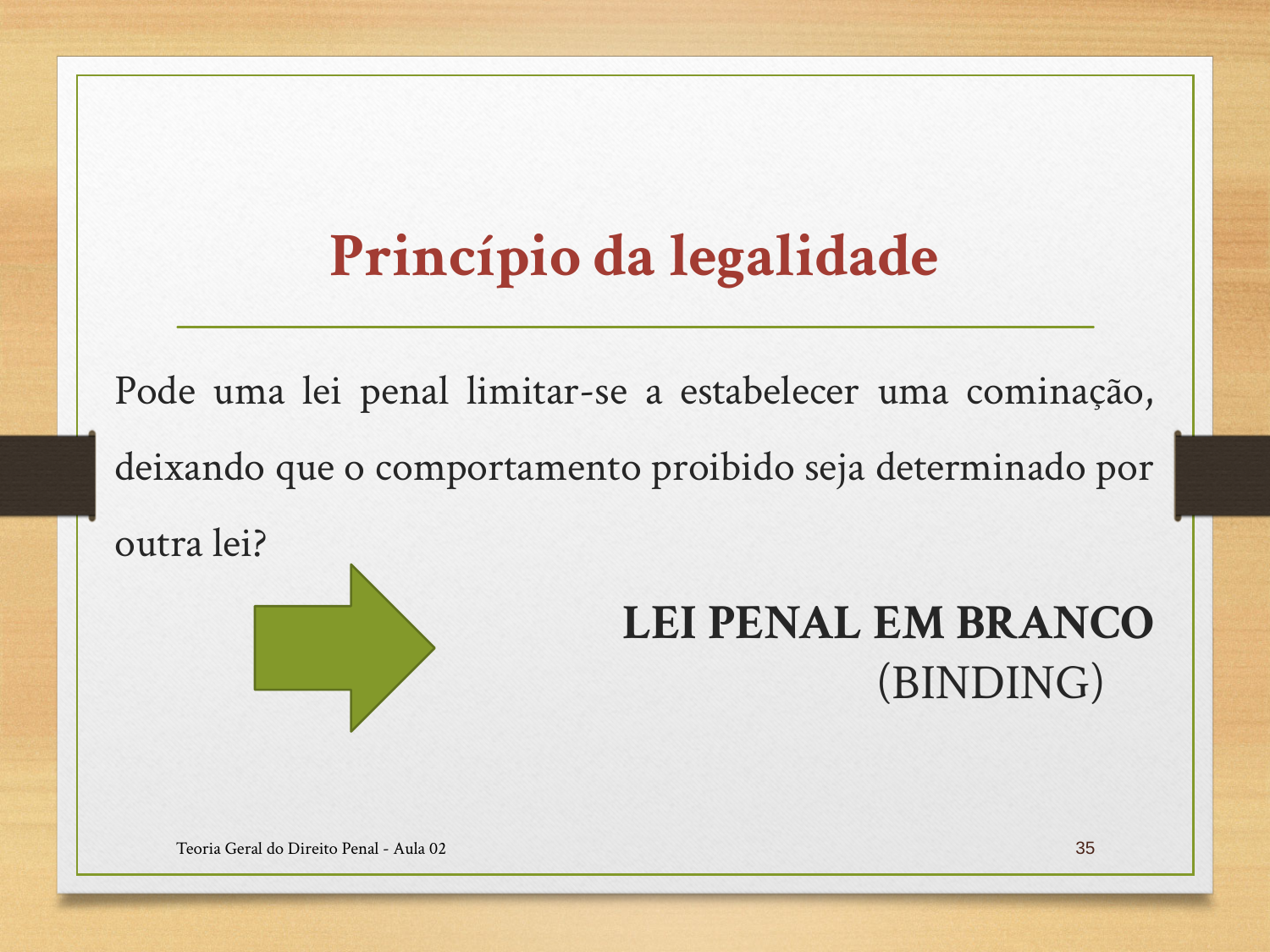

# Princípio da legalidade
Pode uma lei penal limitar-se a estabelecer uma cominação, deixando que o comportamento proibido seja determinado por outra lei?
		LEI PENAL EM BRANCO 				(BINDING)

Teoria Geral do Direito Penal - Aula 02
35